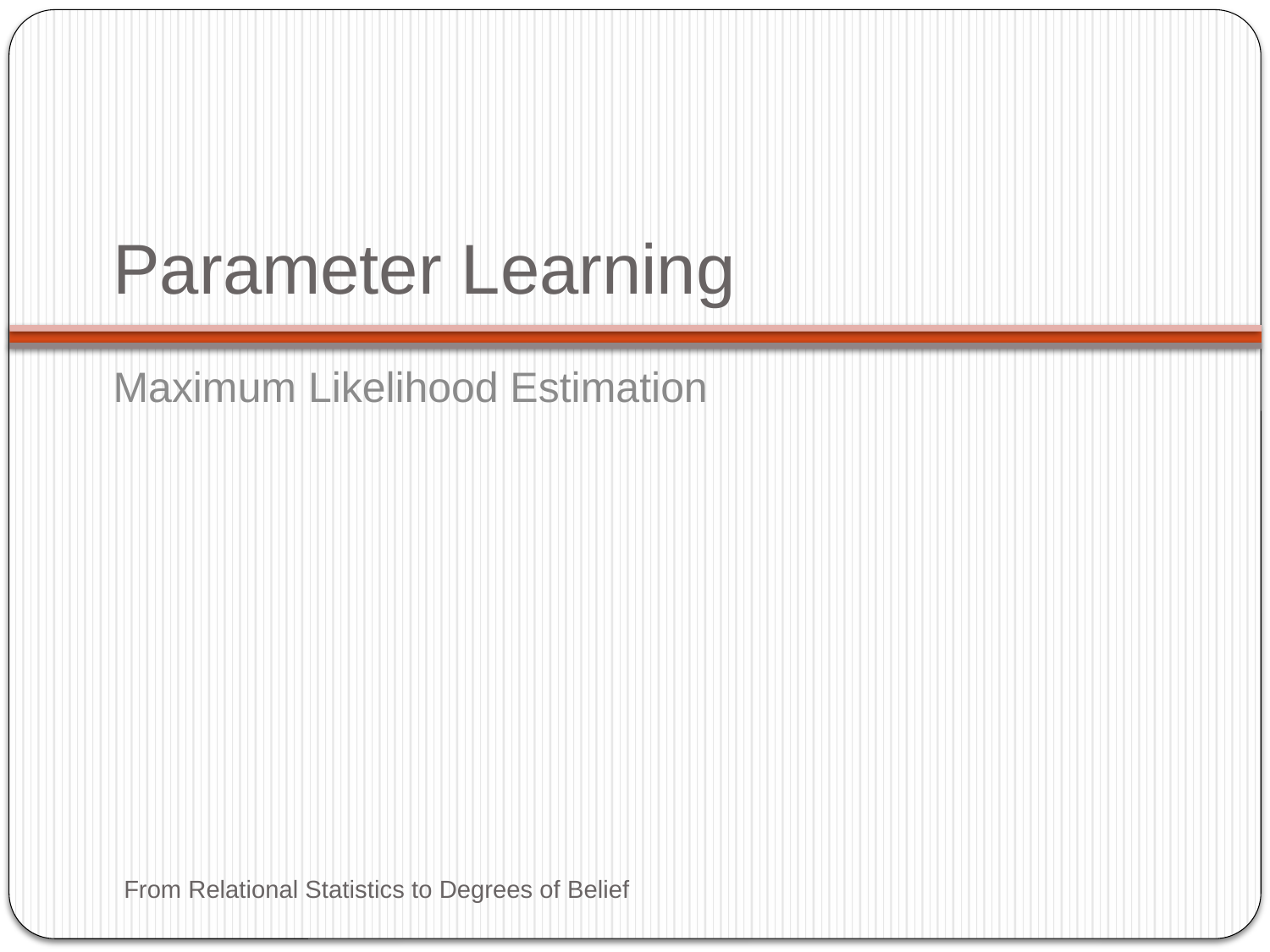

# Parameter Learning
Maximum Likelihood Estimation
From Relational Statistics to Degrees of Belief